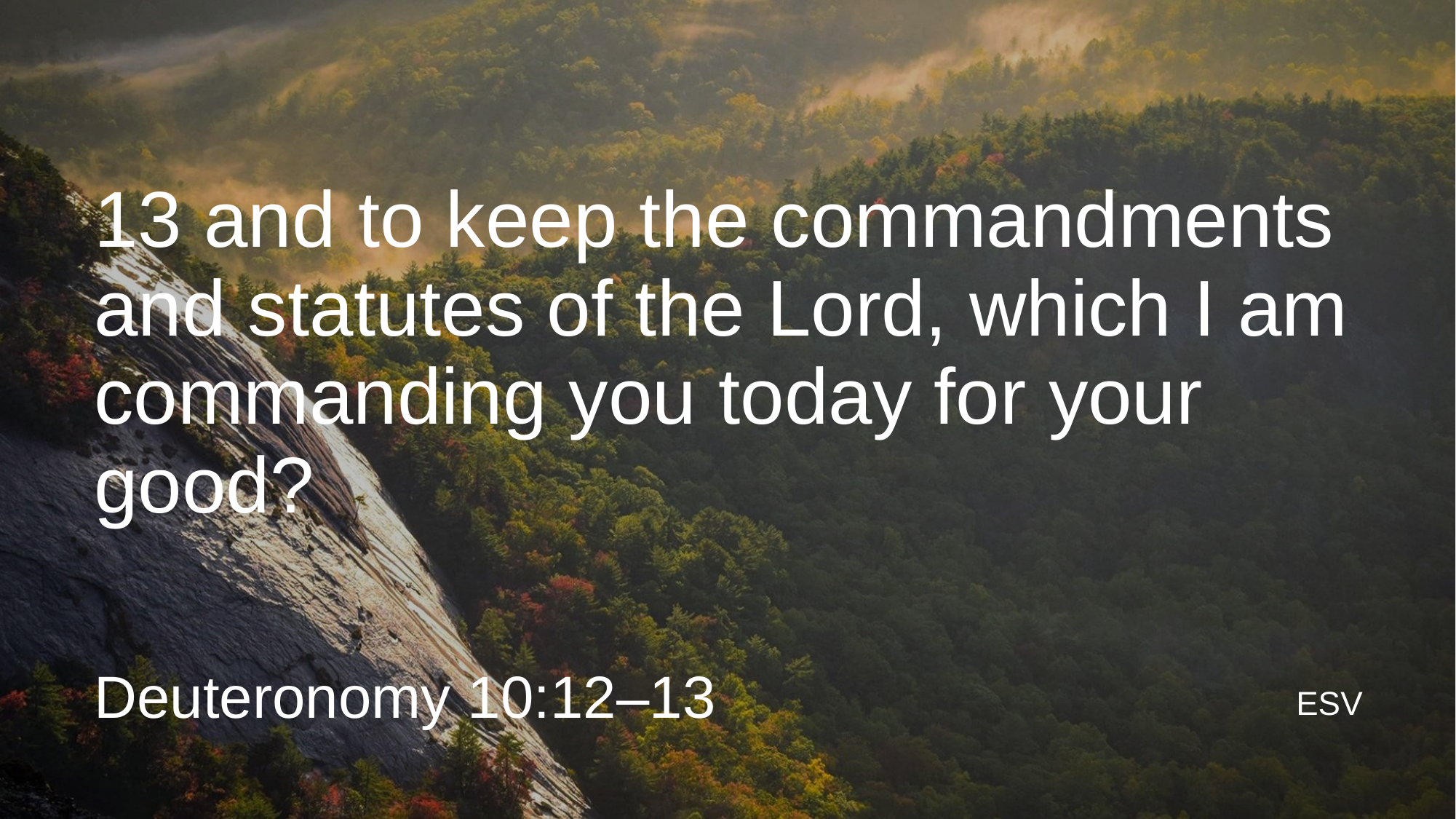

13 and to keep the commandments and statutes of the Lord, which I am commanding you today for your good?
Deuteronomy 10:12–13
ESV